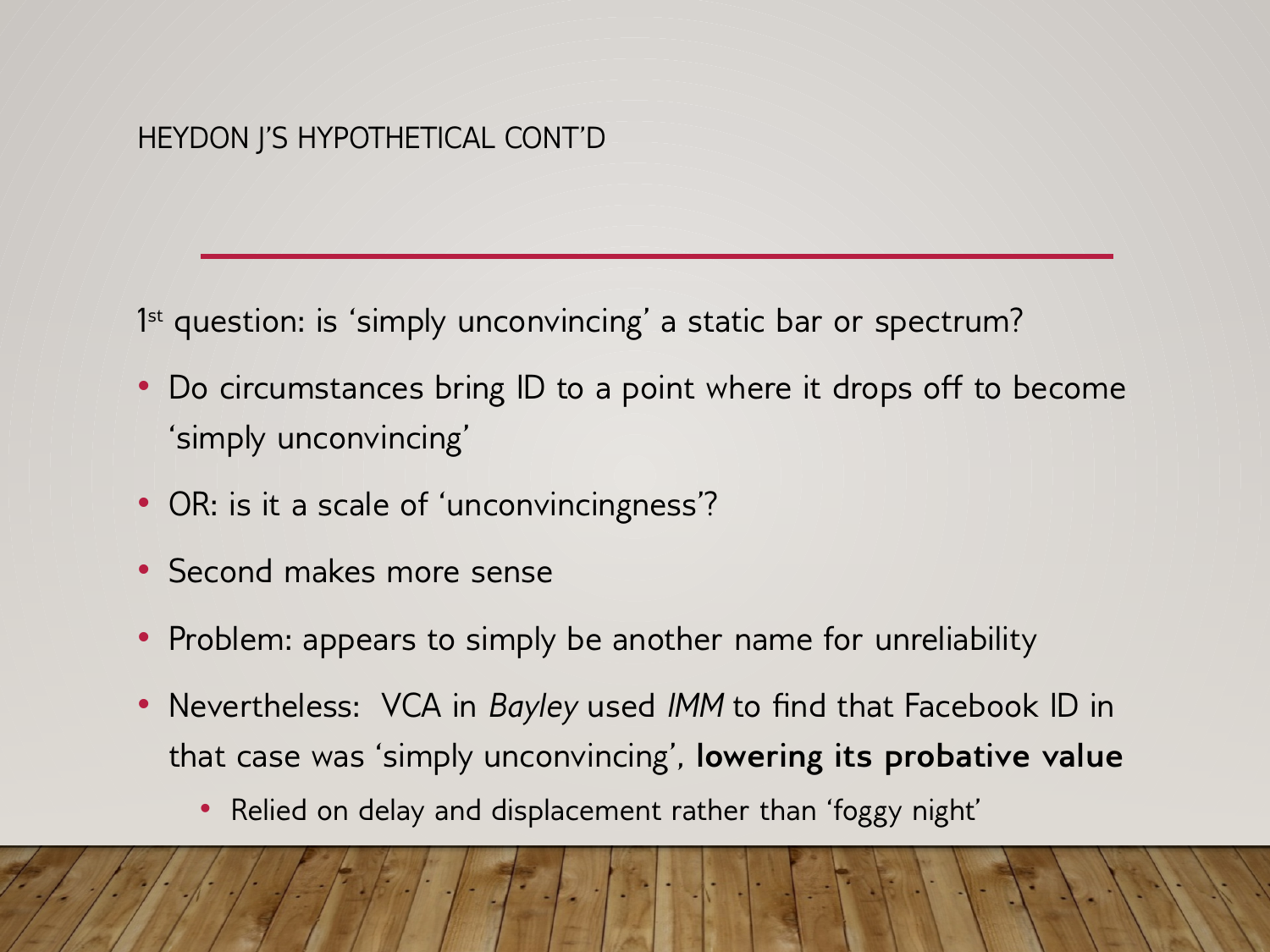

# Heydon J’s hypothetical cont’d

1st question: is ‘simply unconvincing’ a static bar or spectrum?
Do circumstances bring ID to a point where it drops off to become ‘simply unconvincing’
OR: is it a scale of ‘unconvincingness’?
Second makes more sense
Problem: appears to simply be another name for unreliability
Nevertheless:  VCA in Bayley used IMM to find that Facebook ID in that case was ‘simply unconvincing’, lowering its probative value
Relied on delay and displacement rather than ‘foggy night’